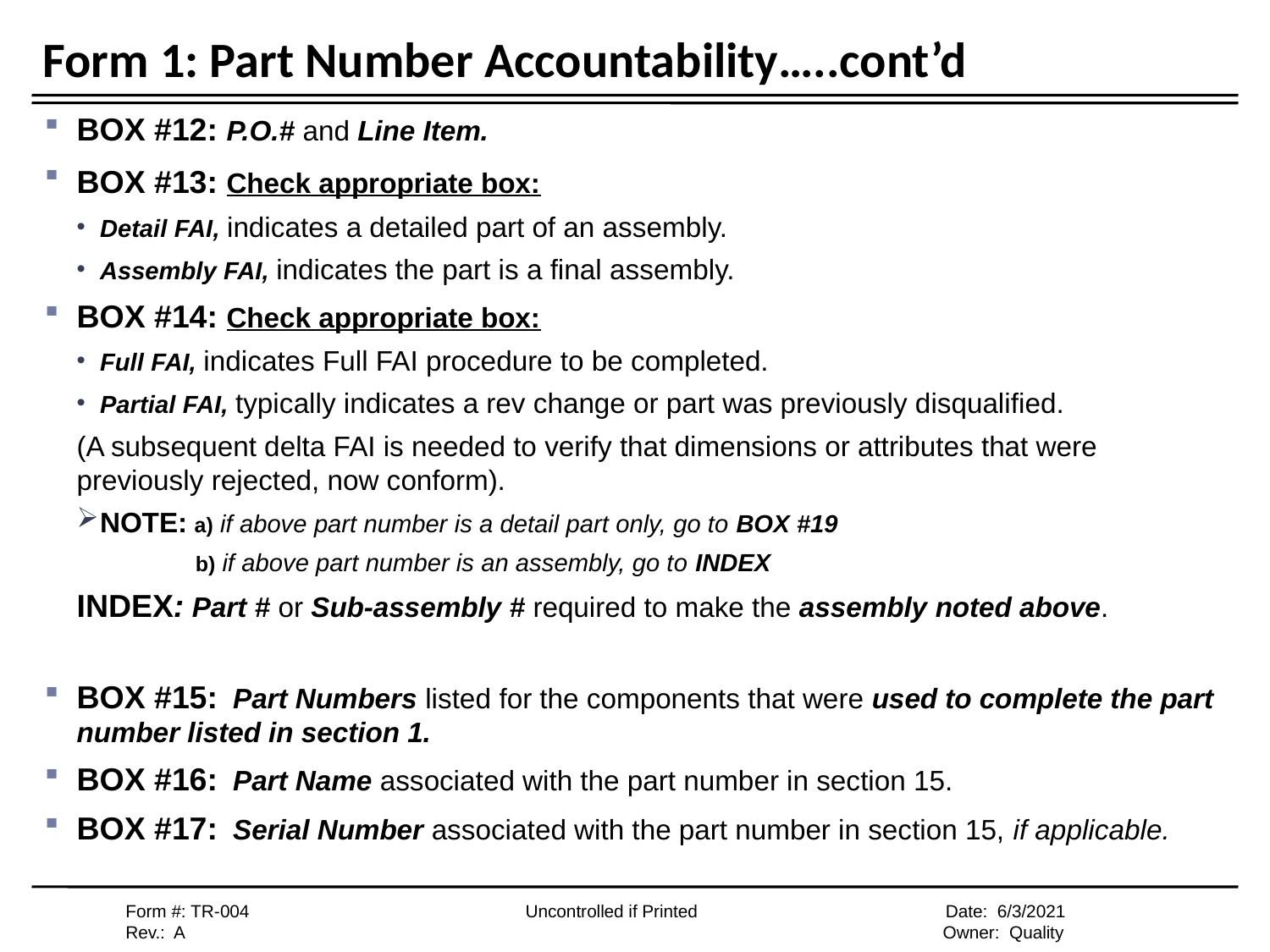

# Form 1: Part Number Accountability…..cont’d
BOX #12: P.O.# and Line Item.
BOX #13: Check appropriate box:
Detail FAI, indicates a detailed part of an assembly.
Assembly FAI, indicates the part is a final assembly.
BOX #14: Check appropriate box:
Full FAI, indicates Full FAI procedure to be completed.
Partial FAI, typically indicates a rev change or part was previously disqualified.
(A subsequent delta FAI is needed to verify that dimensions or attributes that were previously rejected, now conform).
NOTE: a) if above part number is a detail part only, go to BOX #19
                 b) if above part number is an assembly, go to INDEX
INDEX: Part # or Sub-assembly # required to make the assembly noted above.

BOX #15:  Part Numbers listed for the components that were used to complete the part number listed in section 1.
BOX #16:  Part Name associated with the part number in section 15.
BOX #17:  Serial Number associated with the part number in section 15, if applicable.

Form #: TR-004		                              Uncontrolled if Printed                                                   Date:  6/3/2021
Rev.:  A                                                                                                                                                            Owner:  Quality